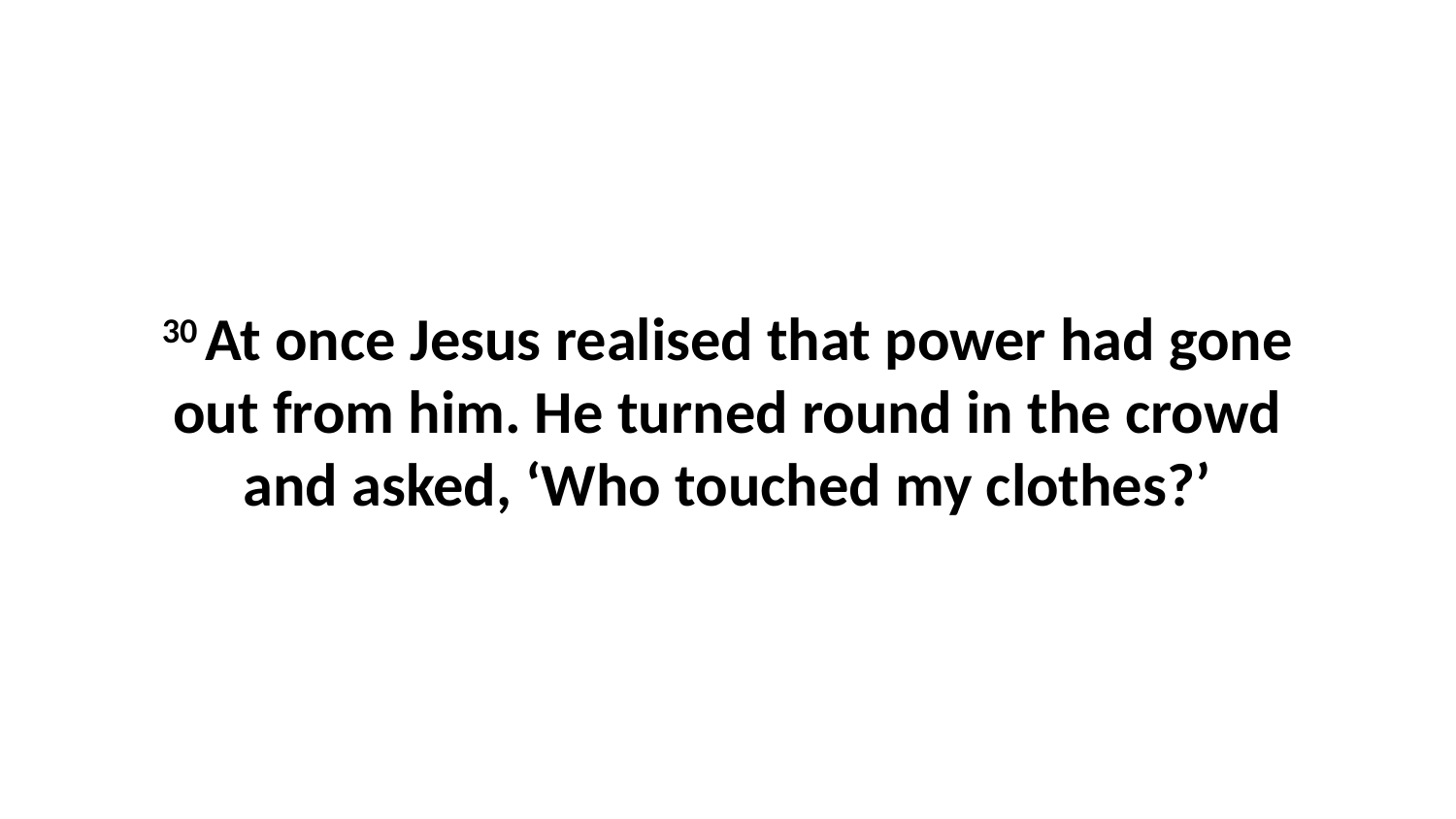

30 At once Jesus realised that power had gone out from him. He turned round in the crowd and asked, ‘Who touched my clothes?’